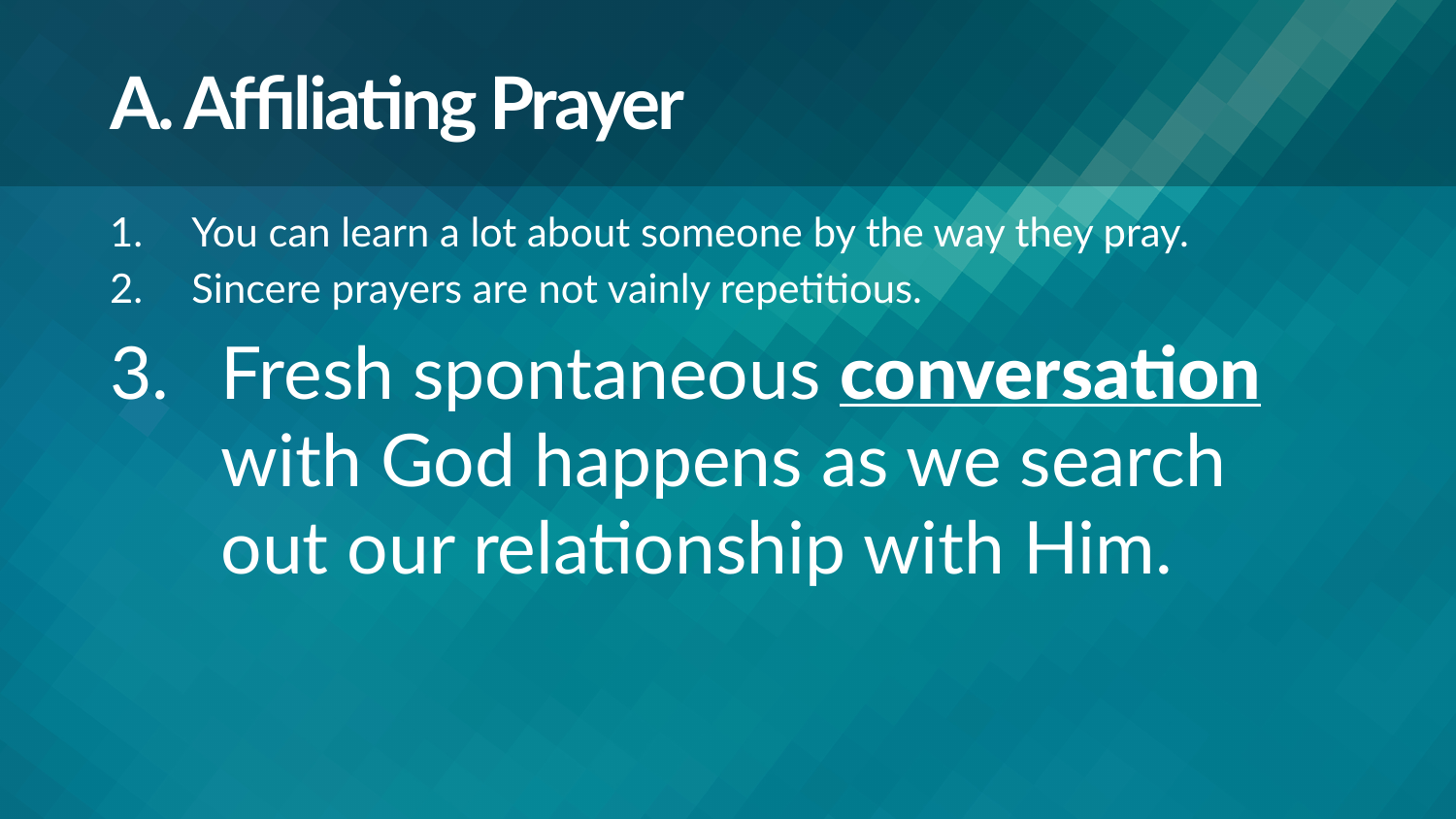

# A. Affiliating Prayer
You can learn a lot about someone by the way they pray.
Sincere prayers are not vainly repetitious.
Fresh spontaneous conversation with God happens as we search out our relationship with Him.